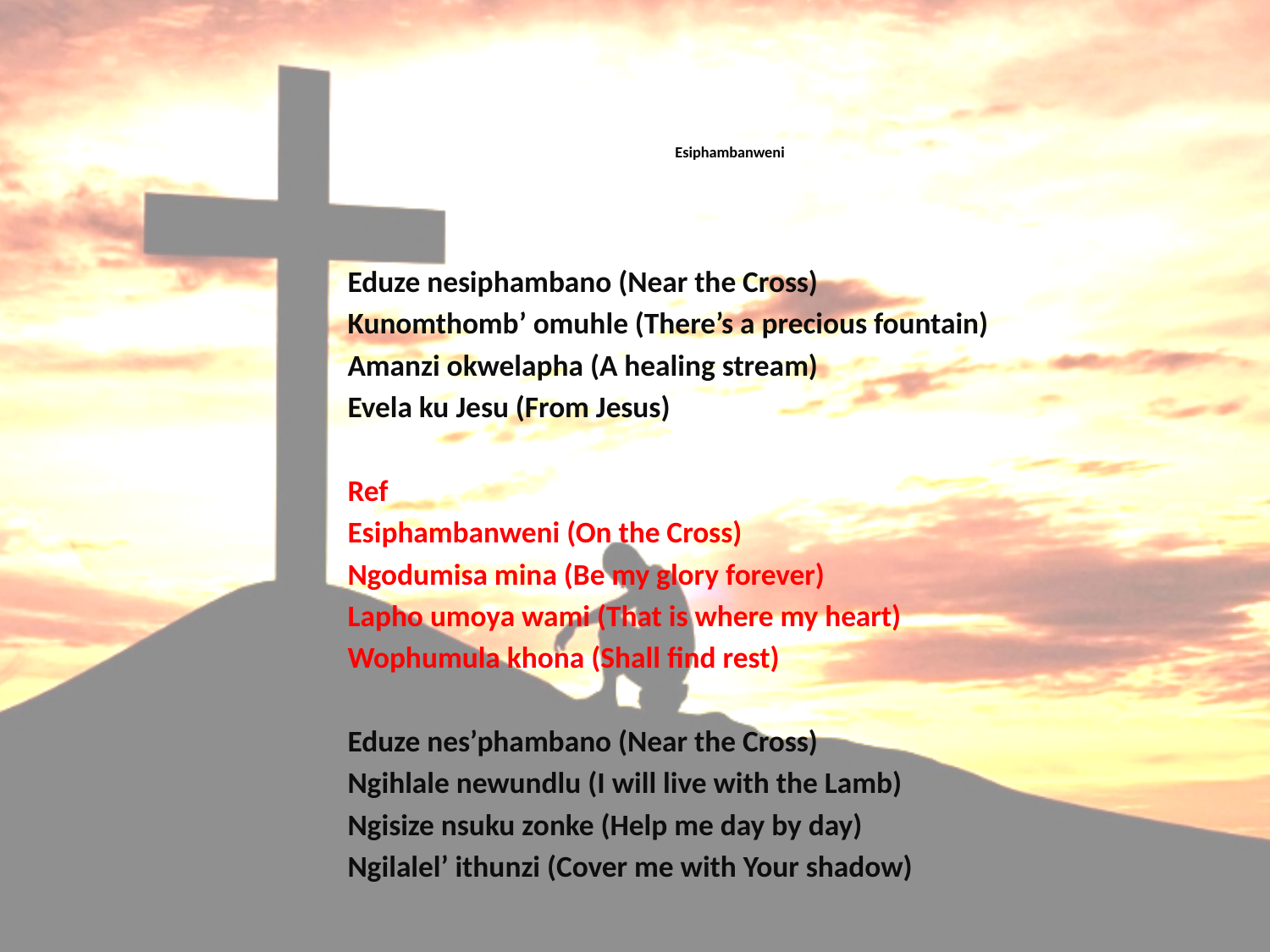

# Esiphambanweni
Eduze nesiphambano (Near the Cross)
Kunomthomb’ omuhle (There’s a precious fountain)
Amanzi okwelapha (A healing stream)
Evela ku Jesu (From Jesus)

Ref
Esiphambanweni (On the Cross)
Ngodumisa mina (Be my glory forever)
Lapho umoya wami (That is where my heart)
Wophumula khona (Shall find rest)

Eduze nes’phambano (Near the Cross)
Ngihlale newundlu (I will live with the Lamb)
Ngisize nsuku zonke (Help me day by day)
Ngilalel’ ithunzi (Cover me with Your shadow)